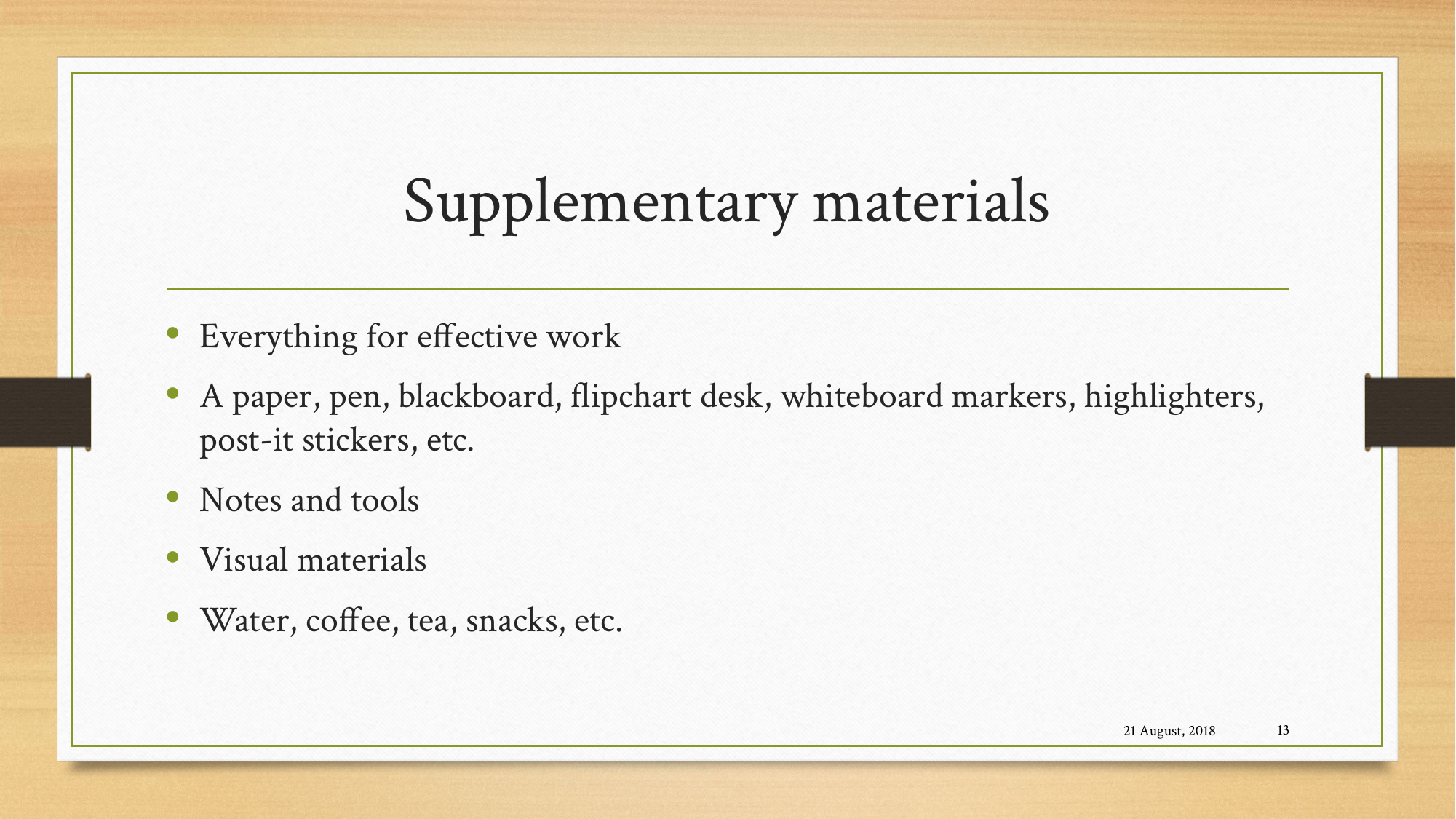

# Supplementary materials
Everything for effective work
A paper, pen, blackboard, flipchart desk, whiteboard markers, highlighters, post-it stickers, etc.
Notes and tools
Visual materials
Water, coffee, tea, snacks, etc.
21 August, 2018
13